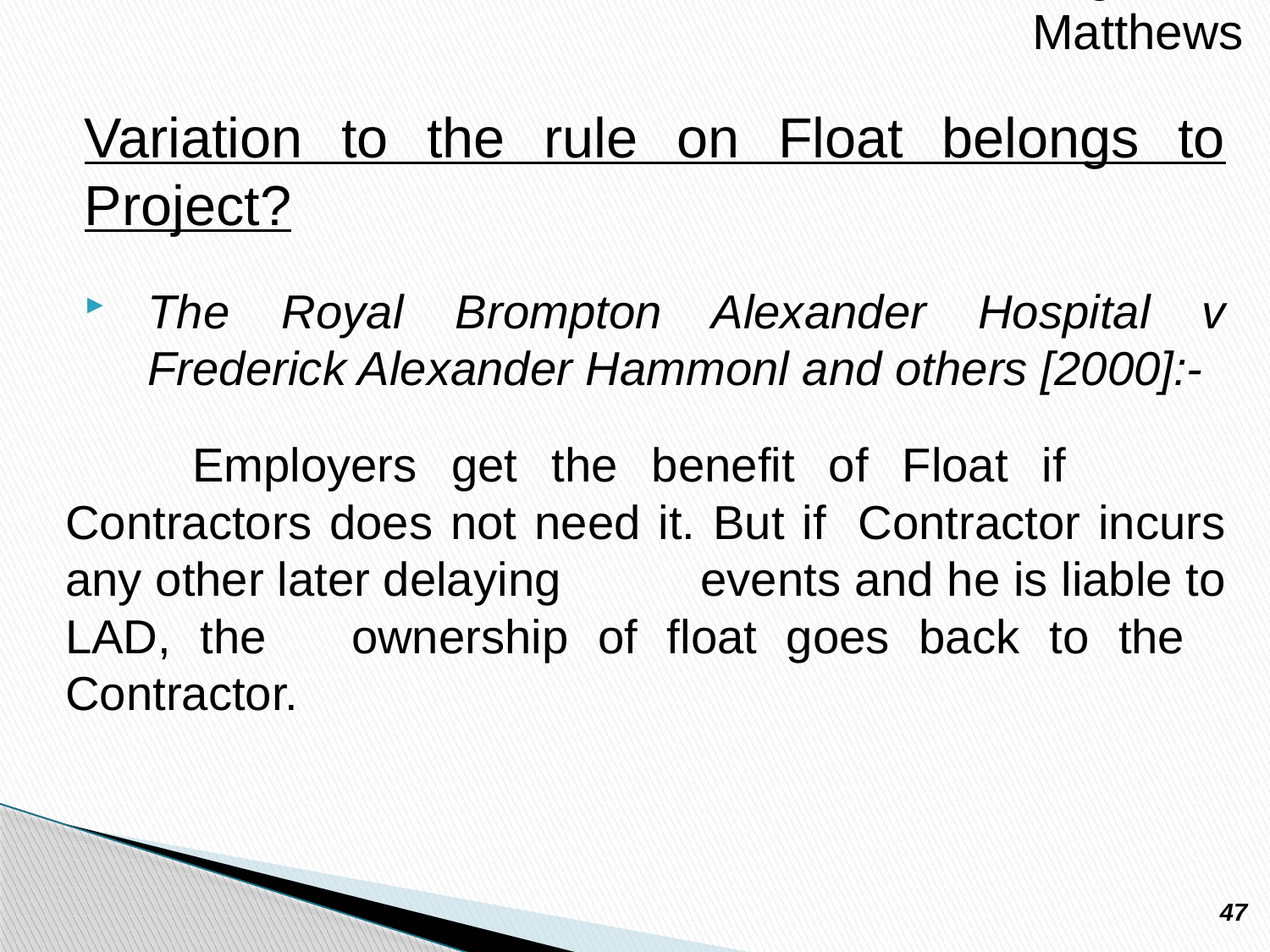

Presgrave & Matthews
Variation to the rule on Float belongs to Project?

The Royal Brompton Alexander Hospital v Frederick Alexander Hammonl and others [2000]:-

	Employers get the benefit of Float if 	Contractors does not need it. But if 	Contractor incurs any other later delaying 	events and he is liable to LAD, the 	ownership of float goes back to the 	Contractor.

47